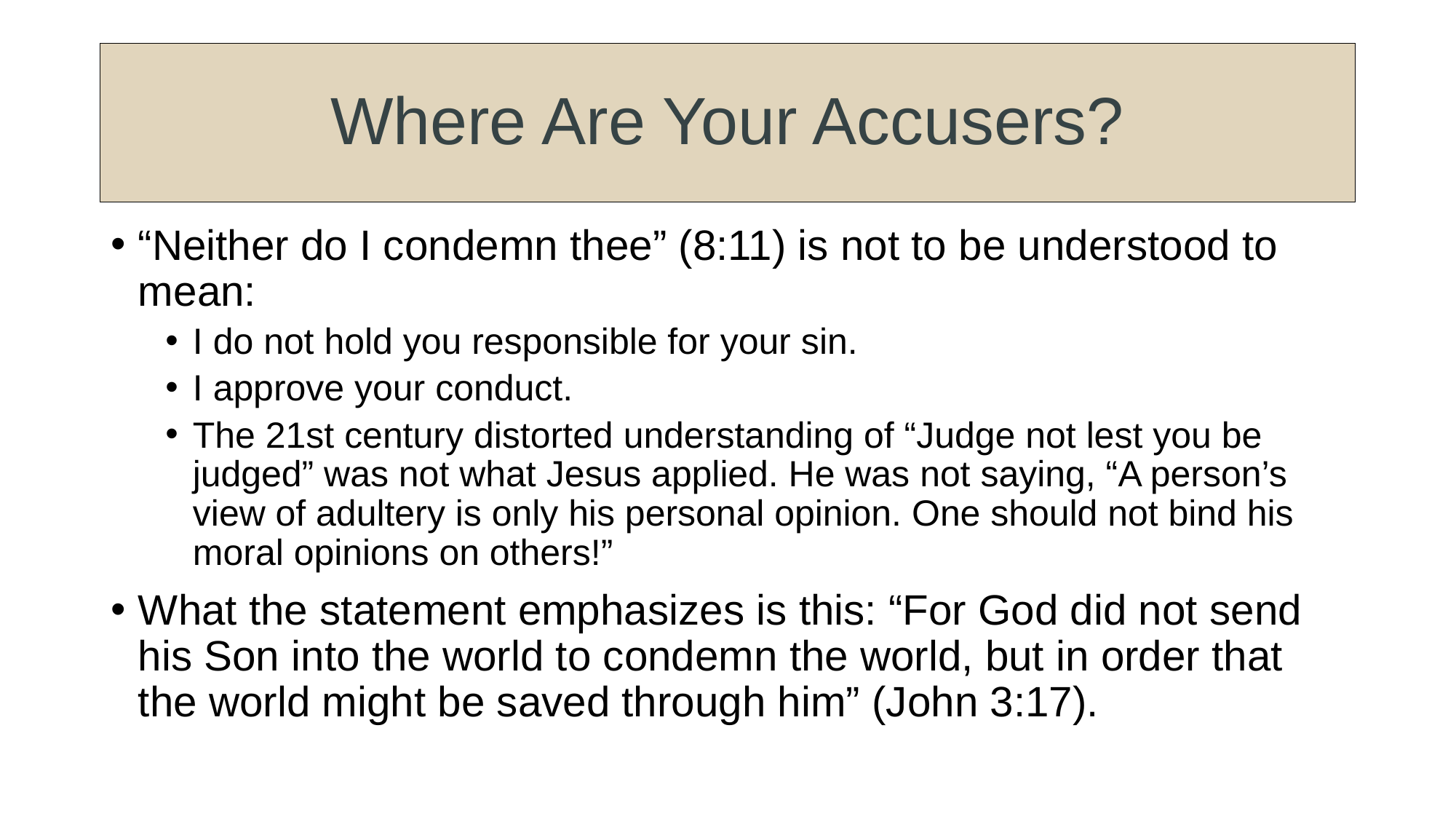

# Where Are Your Accusers?
“Neither do I condemn thee” (8:11) is not to be understood to mean:
I do not hold you responsible for your sin.
I approve your conduct.
The 21st century distorted understanding of “Judge not lest you be judged” was not what Jesus applied. He was not saying, “A person’s view of adultery is only his personal opinion. One should not bind his moral opinions on others!”
What the statement emphasizes is this: “For God did not send his Son into the world to condemn the world, but in order that the world might be saved through him” (John 3:17).